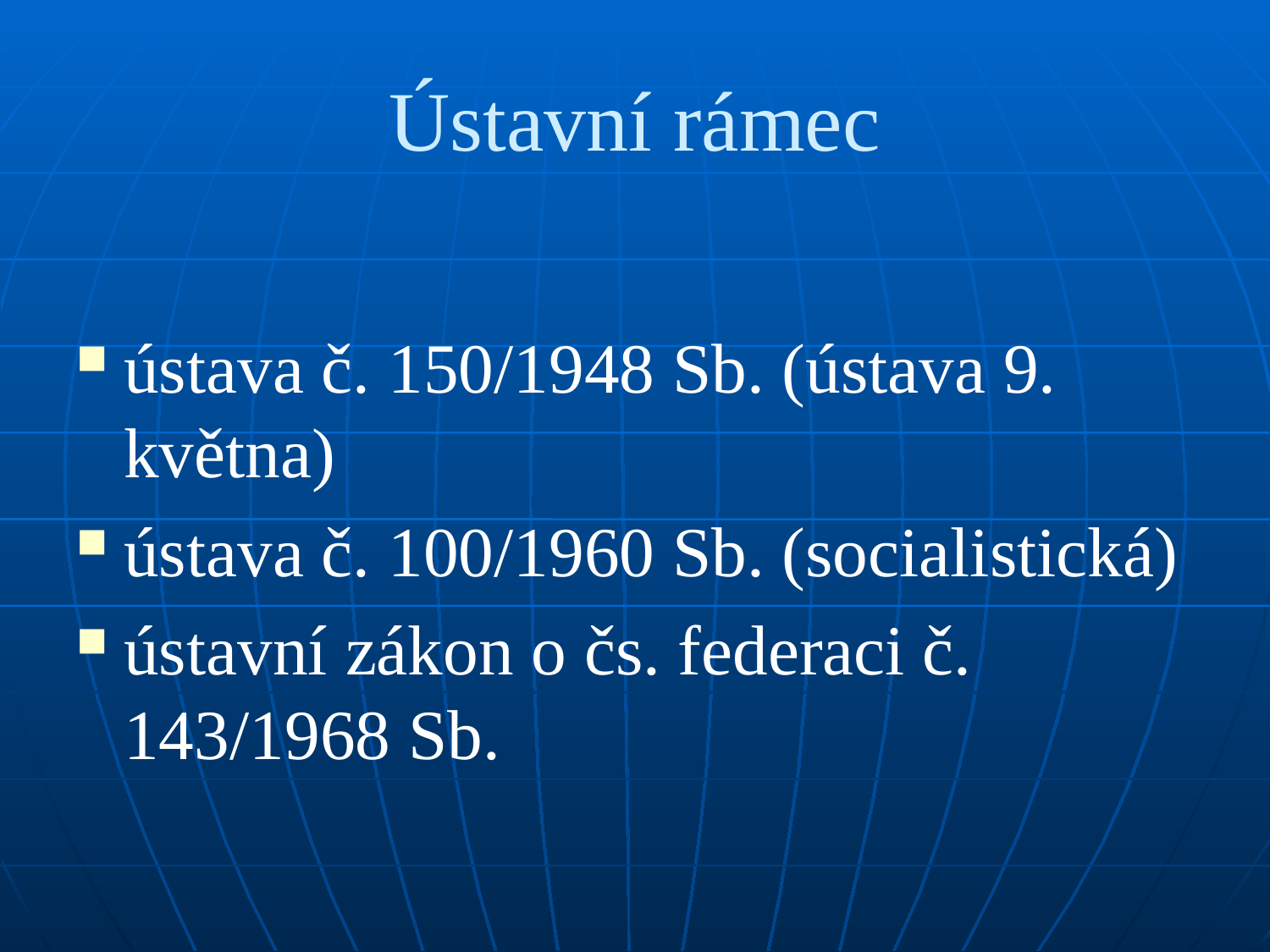

# Ústavní rámec
ústava č. 150/1948 Sb. (ústava 9. května)
ústava č. 100/1960 Sb. (socialistická)
ústavní zákon o čs. federaci č. 143/1968 Sb.